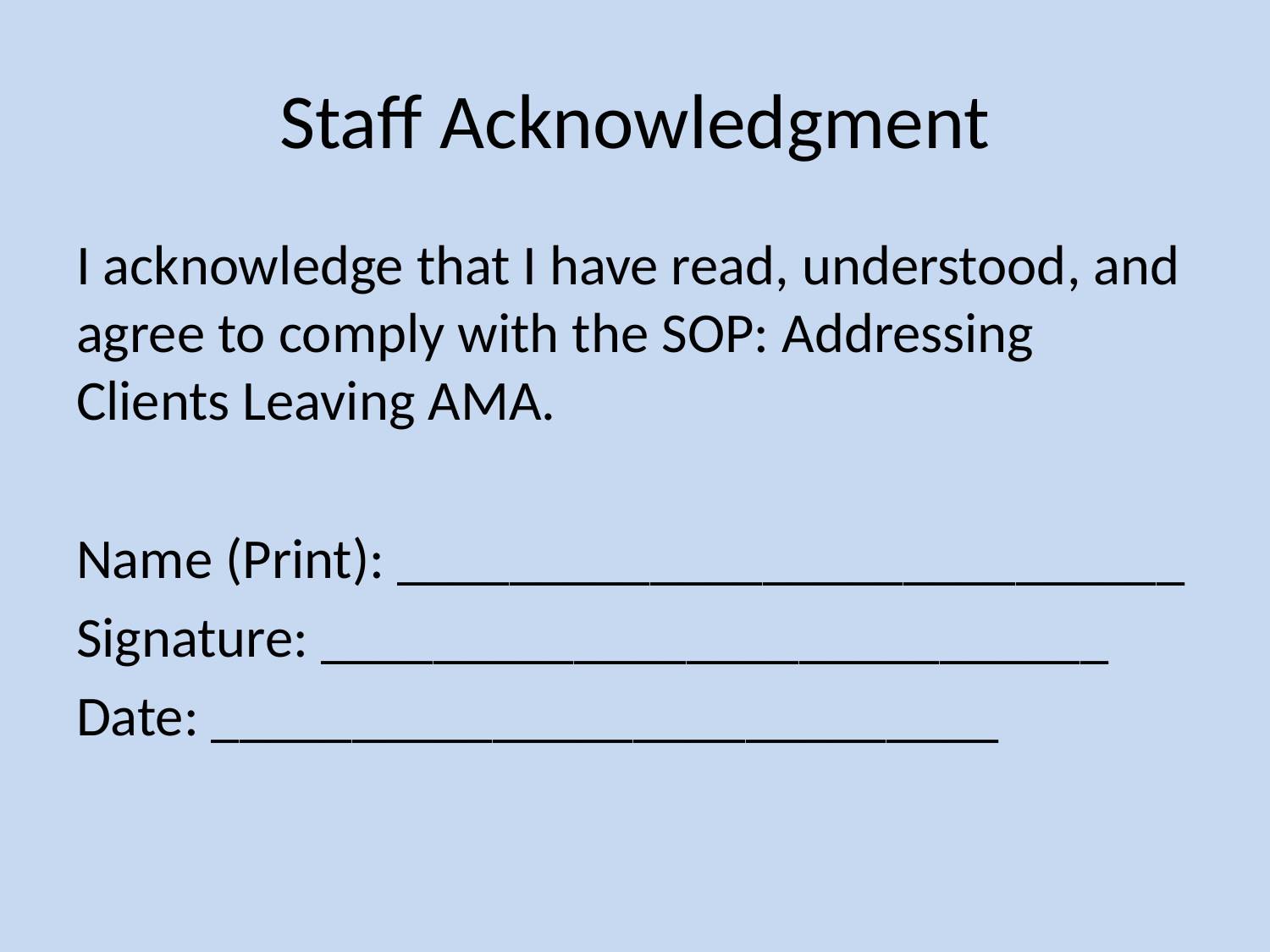

# Staff Acknowledgment
I acknowledge that I have read, understood, and agree to comply with the SOP: Addressing Clients Leaving AMA.

Name (Print): ____________________________
Signature: ____________________________
Date: ____________________________